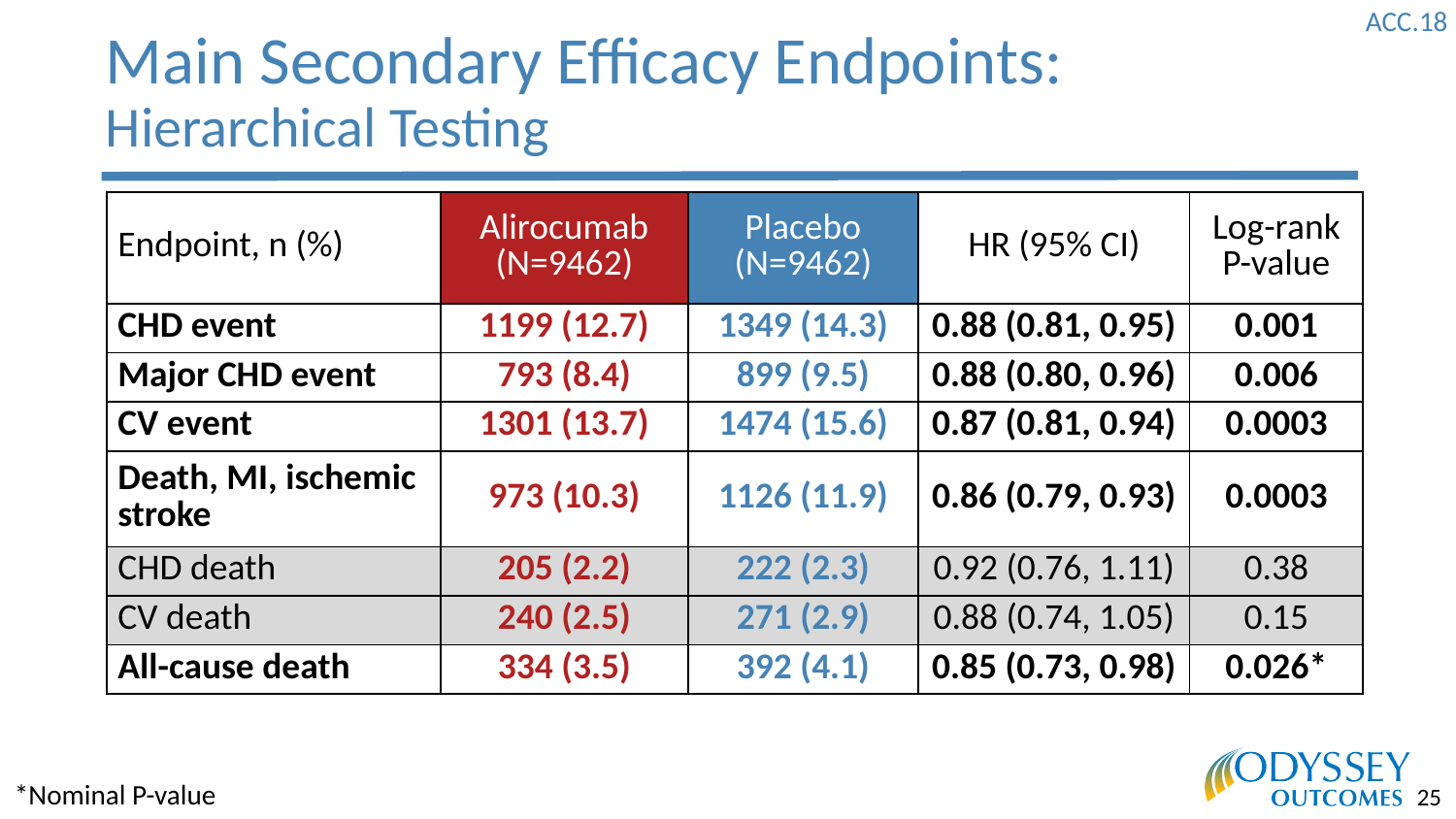

# Main Secondary Efficacy Endpoints: Hierarchical Testing
| Endpoint, n (%) | Alirocumab (N=9462) | Placebo (N=9462) | HR (95% CI) | Log-rank P-value |
| --- | --- | --- | --- | --- |
| CHD event | 1199 (12.7) | 1349 (14.3) | 0.88 (0.81, 0.95) | 0.001 |
| Major CHD event | 793 (8.4) | 899 (9.5) | 0.88 (0.80, 0.96) | 0.006 |
| CV event | 1301 (13.7) | 1474 (15.6) | 0.87 (0.81, 0.94) | 0.0003 |
| Death, MI, ischemic stroke | 973 (10.3) | 1126 (11.9) | 0.86 (0.79, 0.93) | 0.0003 |
| CHD death | 205 (2.2) | 222 (2.3) | 0.92 (0.76, 1.11) | 0.38 |
| CV death | 240 (2.5) | 271 (2.9) | 0.88 (0.74, 1.05) | 0.15 |
| All-cause death | 334 (3.5) | 392 (4.1) | 0.85 (0.73, 0.98) | 0.026\* |
*Nominal P-value